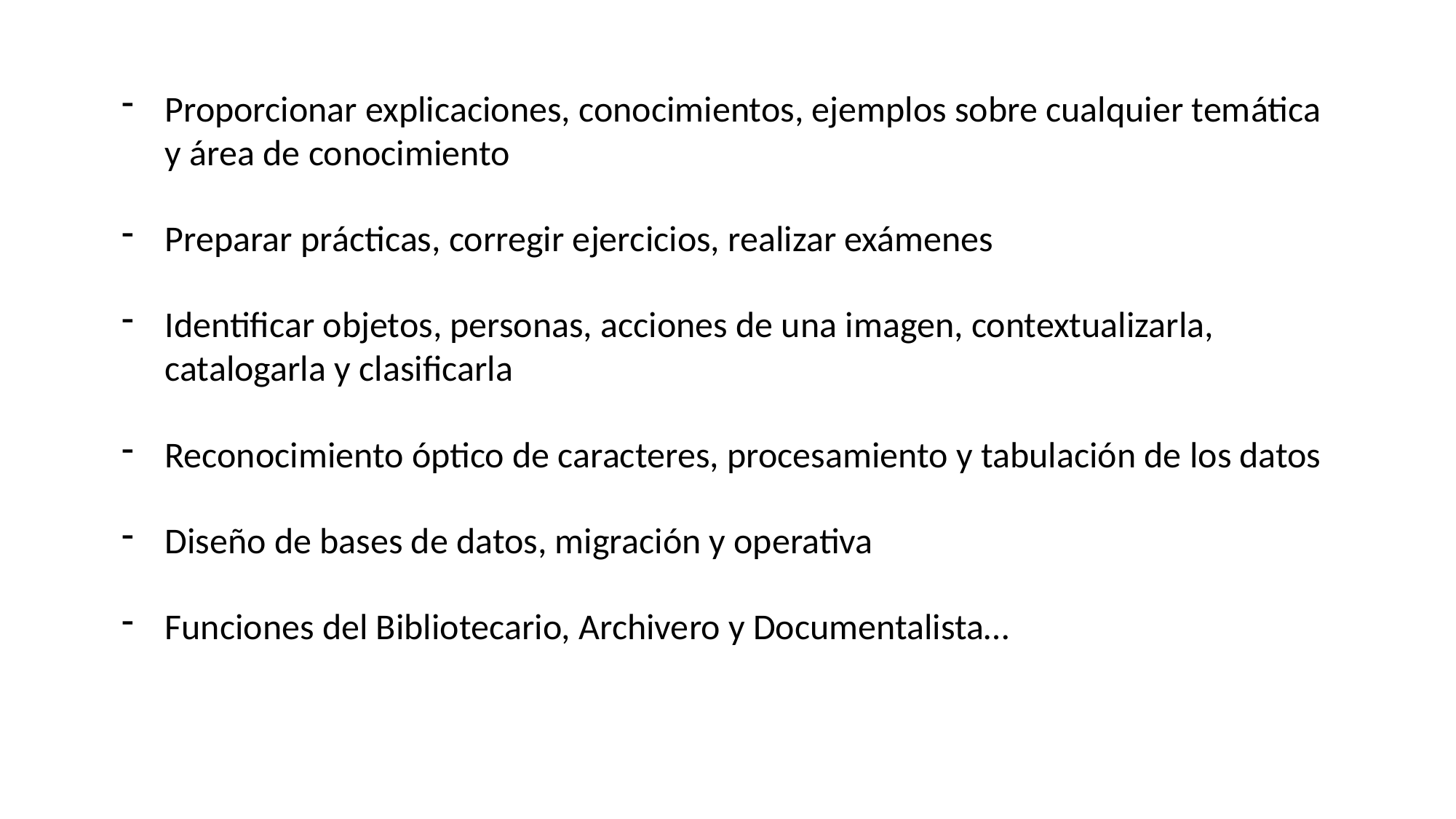

Proporcionar explicaciones, conocimientos, ejemplos sobre cualquier temática y área de conocimiento
Preparar prácticas, corregir ejercicios, realizar exámenes
Identificar objetos, personas, acciones de una imagen, contextualizarla, catalogarla y clasificarla
Reconocimiento óptico de caracteres, procesamiento y tabulación de los datos
Diseño de bases de datos, migración y operativa
Funciones del Bibliotecario, Archivero y Documentalista…